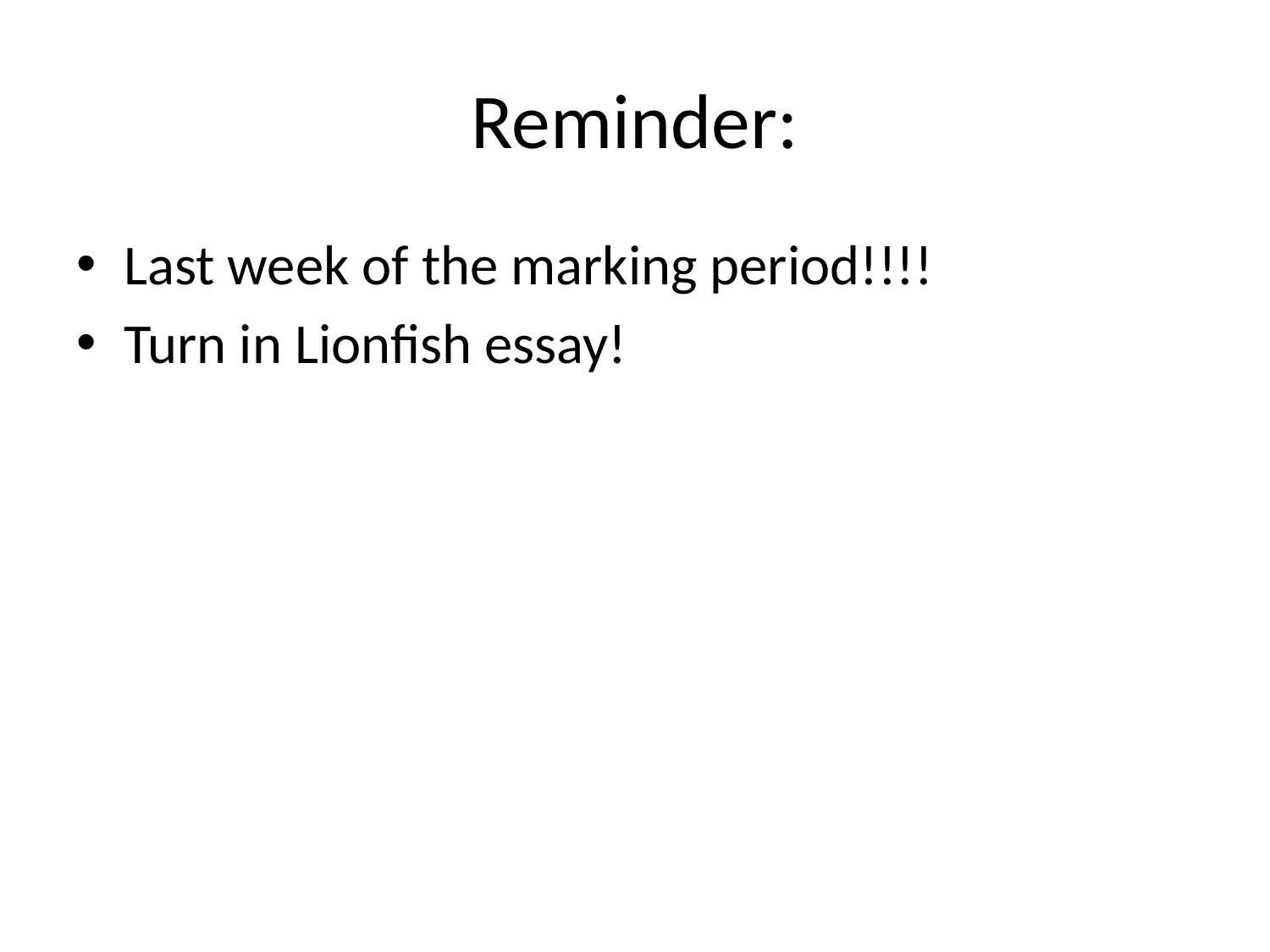

# Reminder:
Last week of the marking period!!!!
Turn in Lionfish essay!